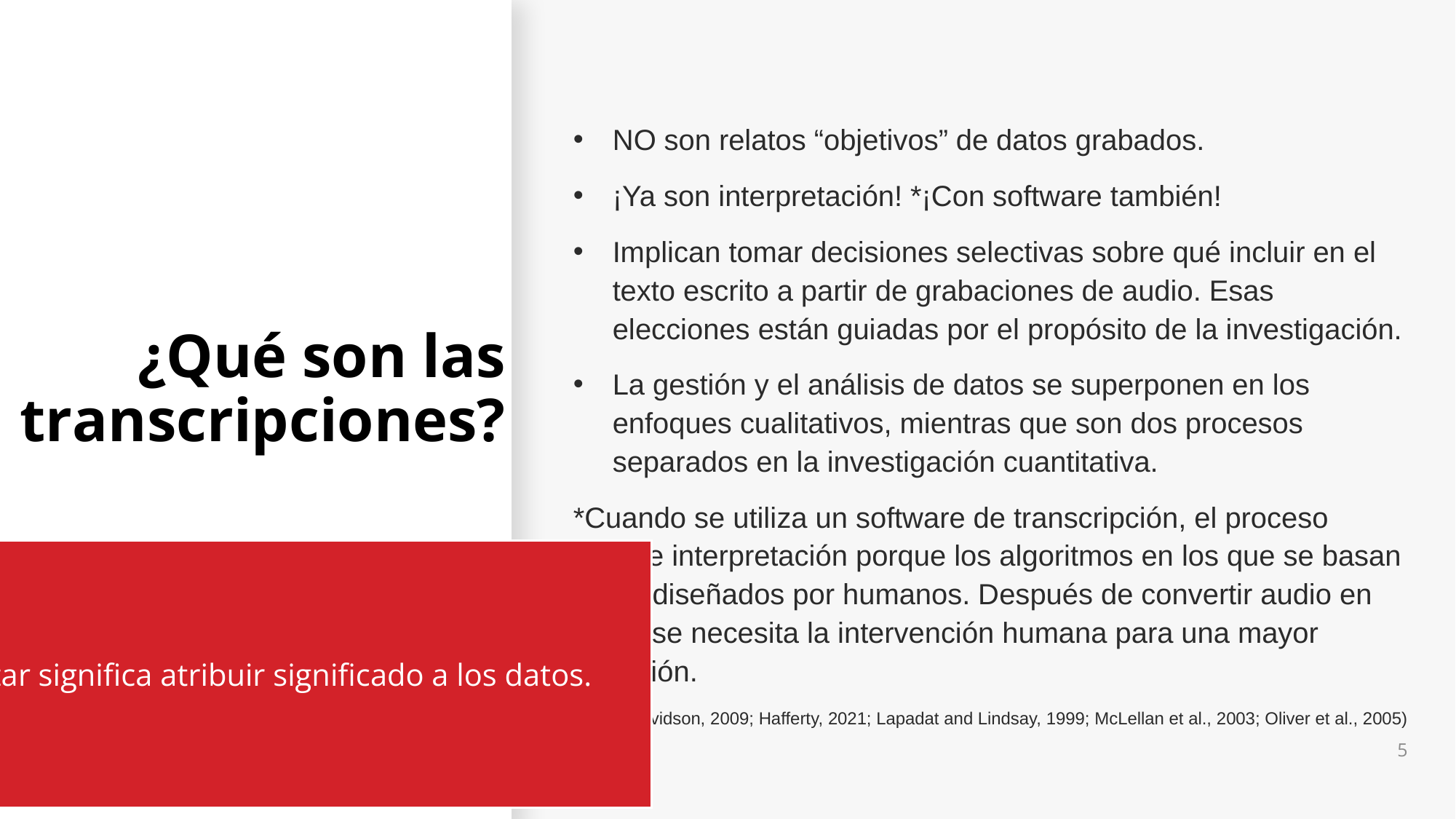

# ¿Qué son las transcripciones?

NO son relatos “objetivos” de datos grabados.
¡Ya son interpretación! *¡Con software también!
Implican tomar decisiones selectivas sobre qué incluir en el texto escrito a partir de grabaciones de audio. Esas elecciones están guiadas por el propósito de la investigación.
La gestión y el análisis de datos se superponen en los enfoques cualitativos, mientras que son dos procesos separados en la investigación cuantitativa.
*Cuando se utiliza un software de transcripción, el proceso incluye interpretación porque los algoritmos en los que se basan están diseñados por humanos. Después de convertir audio en texto, se necesita la intervención humana para una mayor precisión.
(Davidson, 2009; Hafferty, 2021; Lapadat and Lindsay, 1999; McLellan et al., 2003; Oliver et al., 2005)

Interpretar significa atribuir significado a los datos.

5